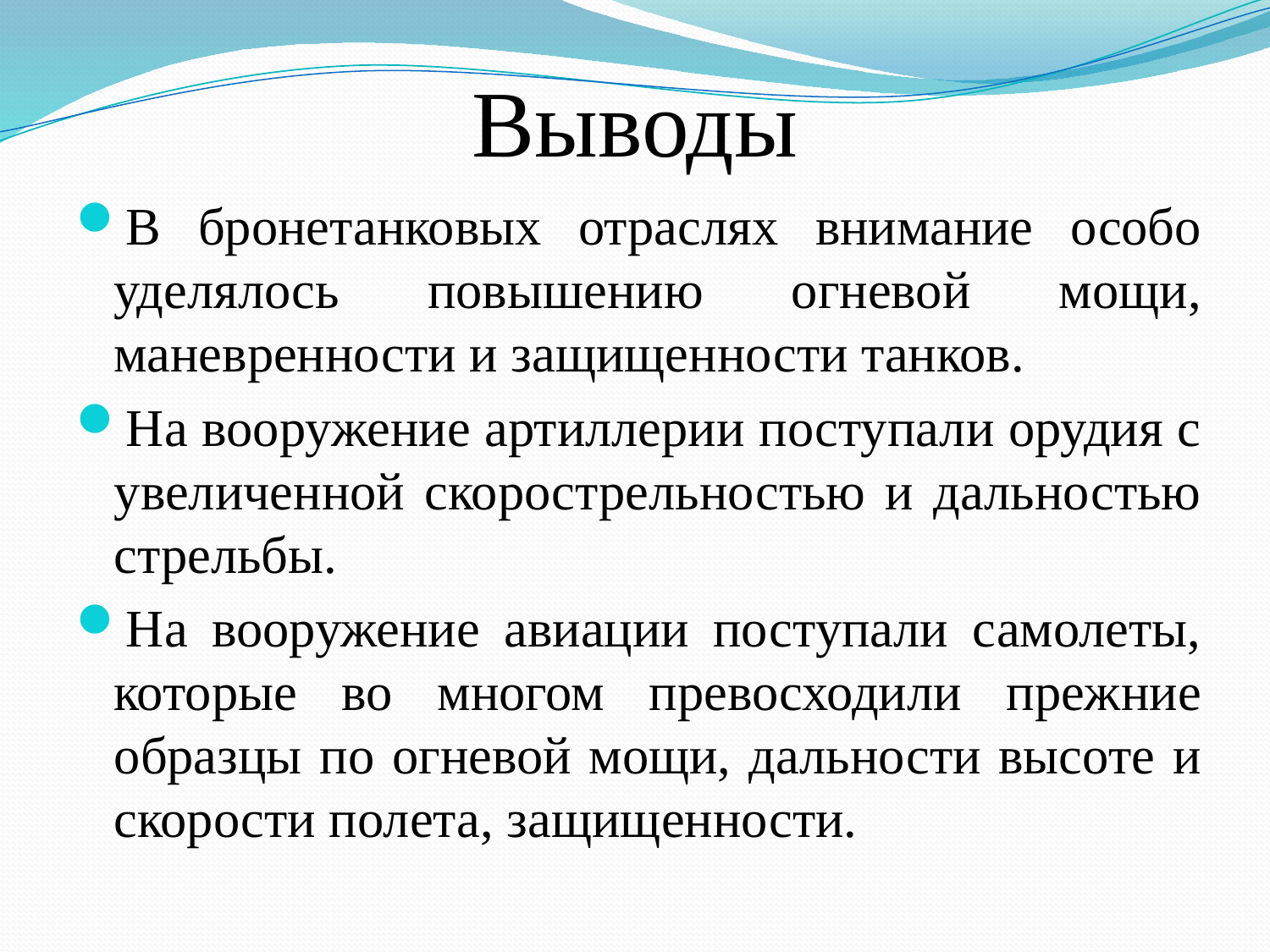

# Выводы
В бронетанковых отраслях внимание особо уделялось повышению огневой мощи, маневренности и защищенности танков.
На вооружение артиллерии поступали орудия с увеличенной скорострельностью и дальностью стрельбы.
На вооружение авиации поступали самолеты, которые во многом превосходили прежние образцы по огневой мощи, дальности высоте и скорости полета, защищенности.